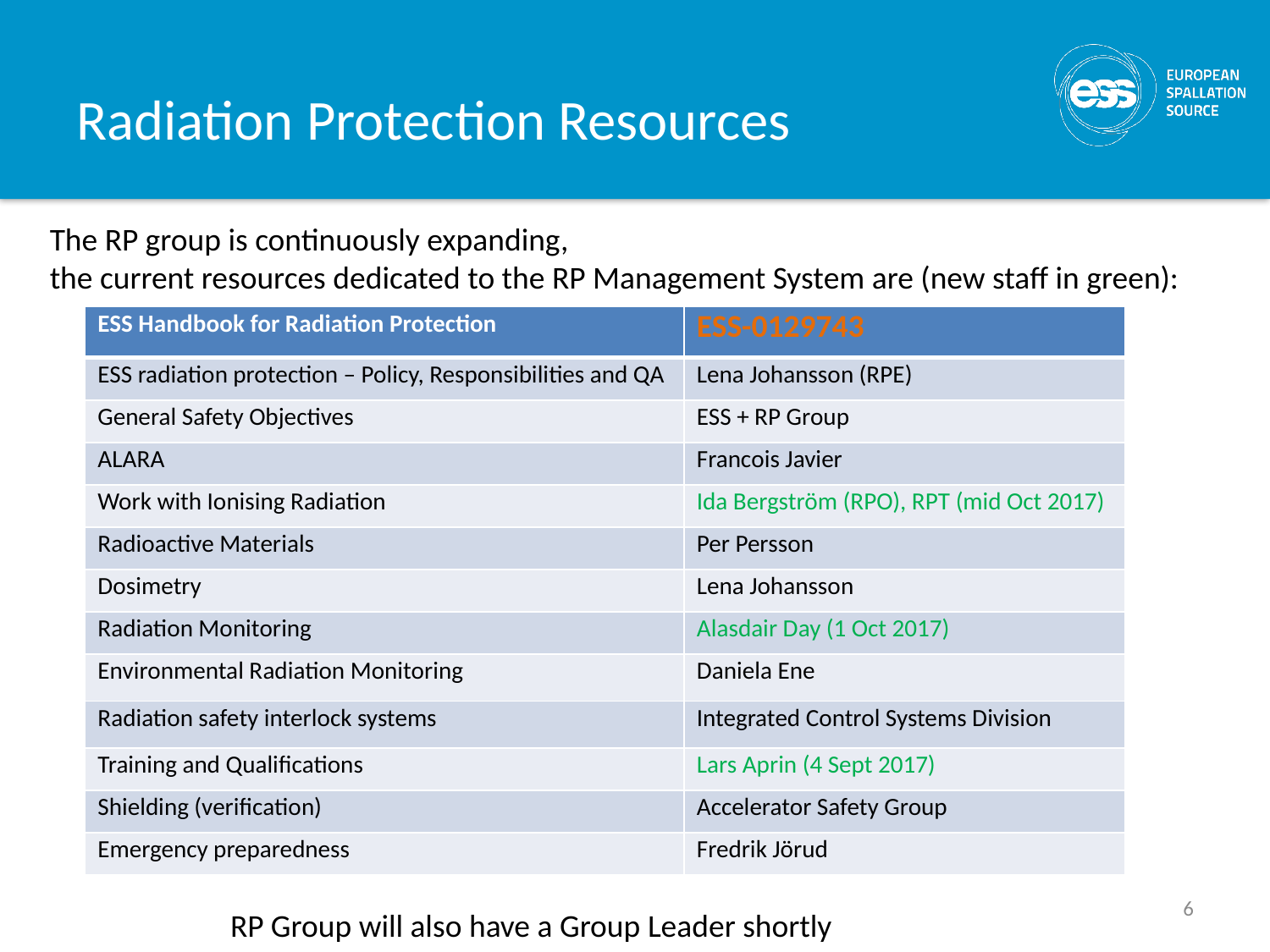

# Radiation Protection Resources
The RP group is continuously expanding,
the current resources dedicated to the RP Management System are (new staff in green):

| ESS Handbook for Radiation Protection | ESS-0129743 |
| --- | --- |
| ESS radiation protection – Policy, Responsibilities and QA | Lena Johansson (RPE) |
| General Safety Objectives | ESS + RP Group |
| ALARA | Francois Javier |
| Work with Ionising Radiation | Ida Bergström (RPO), RPT (mid Oct 2017) |
| Radioactive Materials | Per Persson |
| Dosimetry | Lena Johansson |
| Radiation Monitoring | Alasdair Day (1 Oct 2017) |
| Environmental Radiation Monitoring | Daniela Ene |
| Radiation safety interlock systems | Integrated Control Systems Division |
| Training and Qualifications | Lars Aprin (4 Sept 2017) |
| Shielding (verification) | Accelerator Safety Group |
| Emergency preparedness | Fredrik Jörud |
6
RP Group will also have a Group Leader shortly